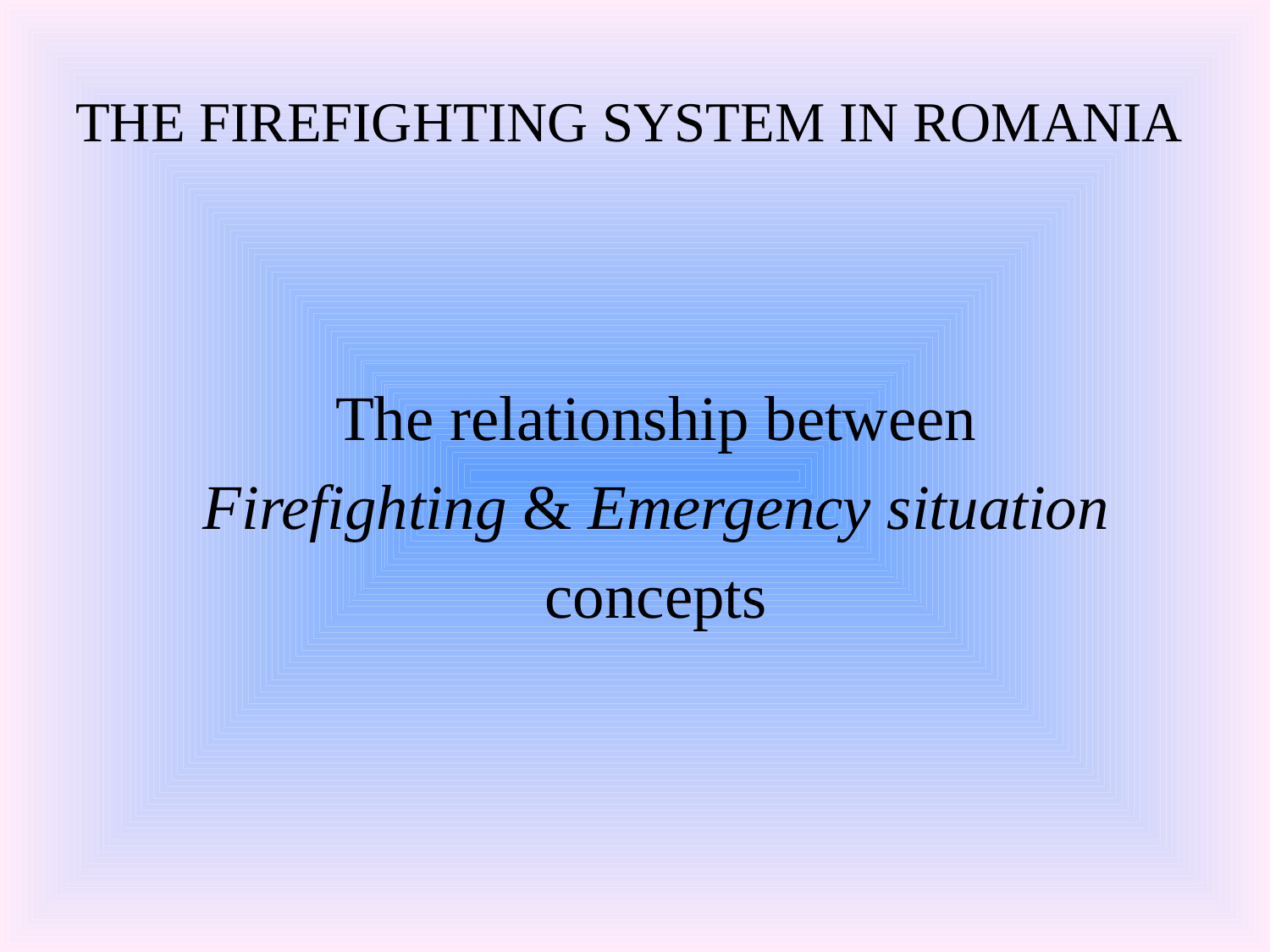

# THE FIREFIGHTING SYSTEM IN ROMANIA

The relationship between
Firefighting & Emergency situation
concepts